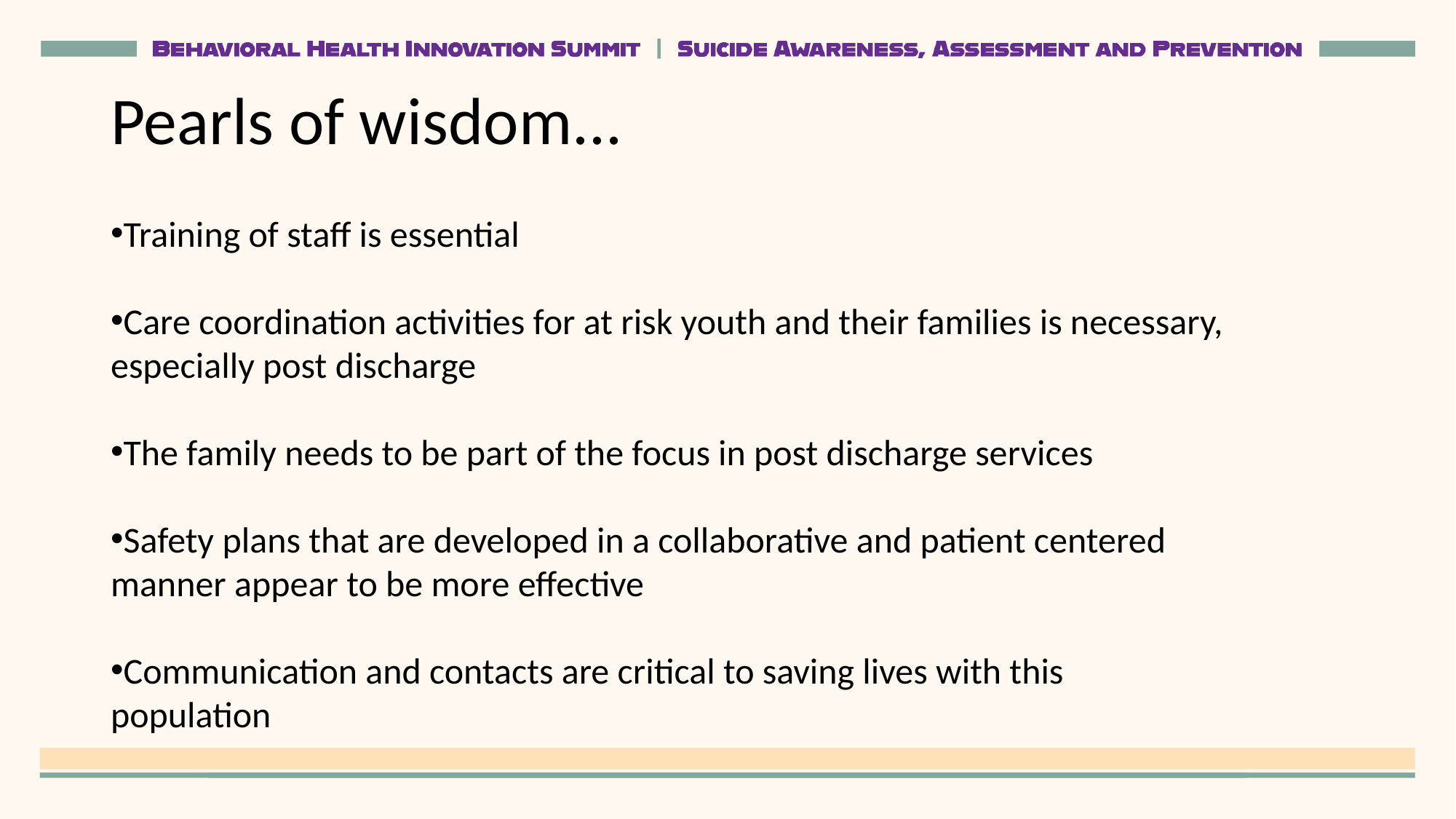

# Pearls of wisdom...
Training of staff is essential

Care coordination activities for at risk youth and their families is necessary, especially post discharge

The family needs to be part of the focus in post discharge services

Safety plans that are developed in a collaborative and patient centered manner appear to be more effective

Communication and contacts are critical to saving lives with this population